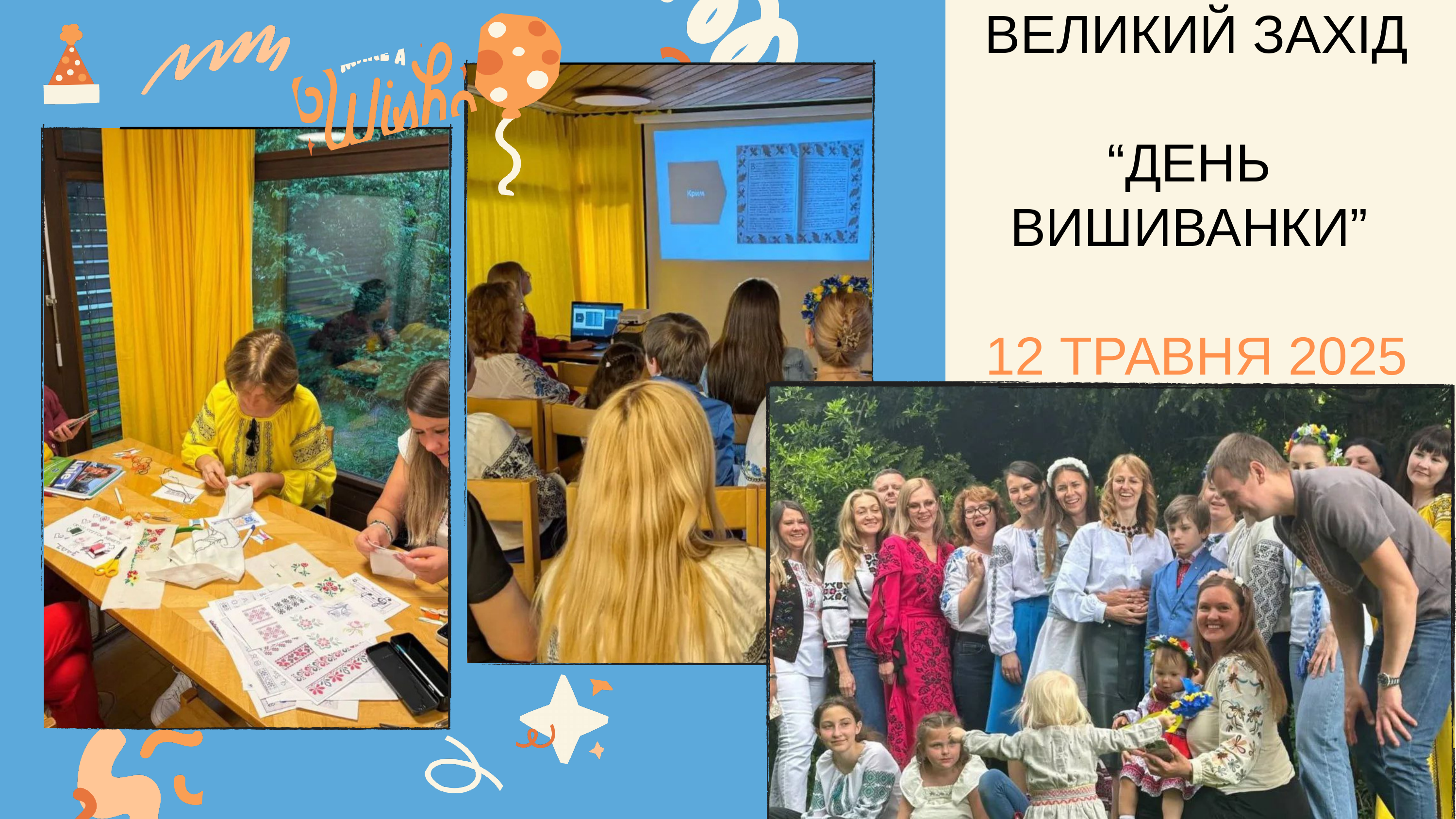

ВЕЛИКИЙ ЗАХІД

“ДЕНЬ ВИШИВАНКИ”

 12 ТРАВНЯ 2025